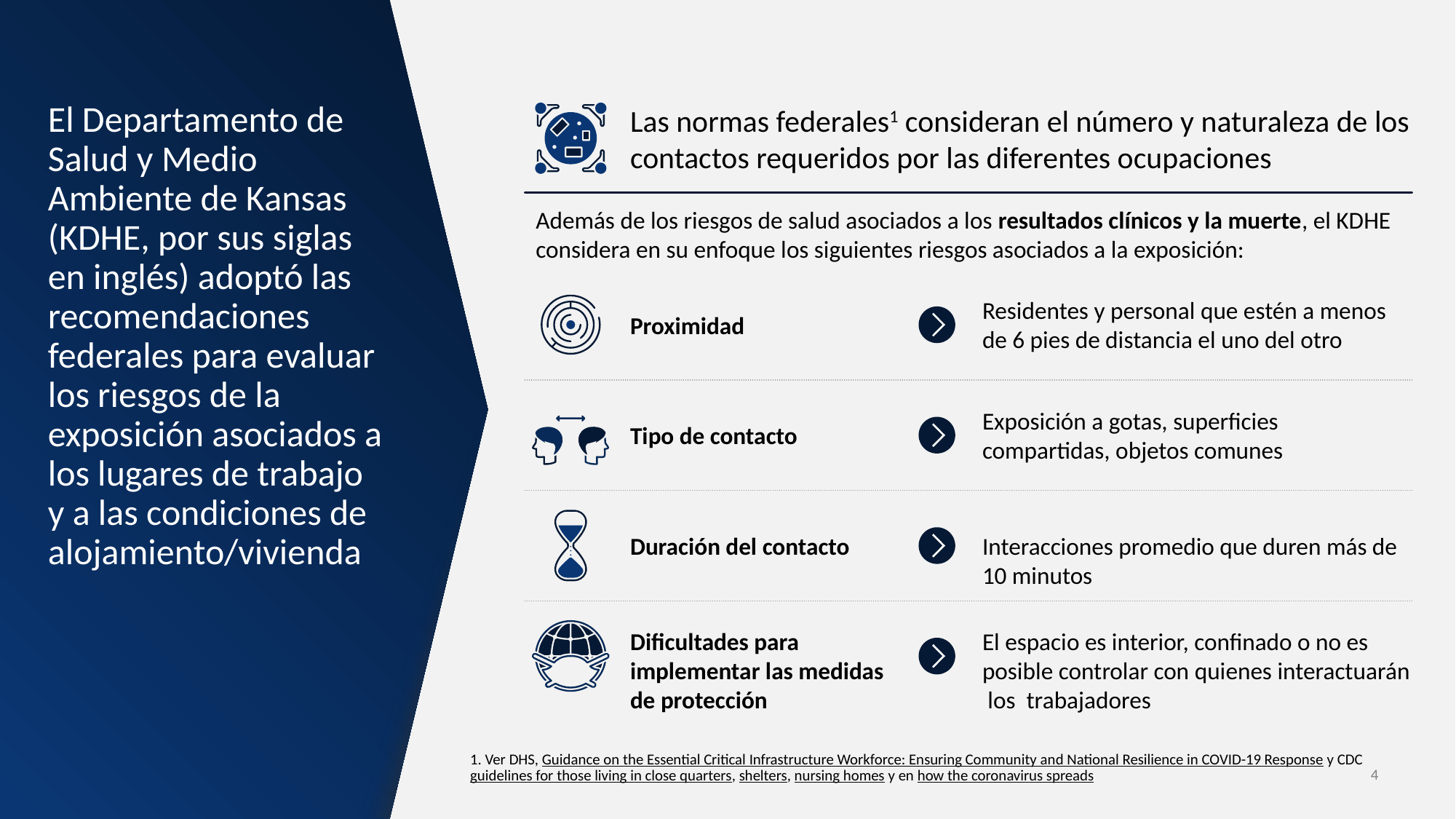

Las normas federales1 consideran el número y naturaleza de los contactos requeridos por las diferentes ocupaciones
# El Departamento de Salud y Medio Ambiente de Kansas (KDHE, por sus siglas en inglés) adoptó las recomendaciones federales para evaluar los riesgos de la exposición asociados a los lugares de trabajo y a las condiciones de alojamiento/vivienda
Además de los riesgos de salud asociados a los resultados clínicos y la muerte, el KDHE considera en su enfoque los siguientes riesgos asociados a la exposición:

Residentes y personal que estén a menos de 6 pies de distancia el uno del otro

Proximidad

Exposición a gotas, superficies compartidas, objetos comunes

Tipo de contacto

Duración del contacto
Interacciones promedio que duren más de  10 minutos

Dificultades para implementar las medidas de protección
El espacio es interior, confinado o no es posible controlar con quienes interactuarán  los  trabajadores

1. Ver DHS, Guidance on the Essential Critical Infrastructure Workforce: Ensuring Community and National Resilience in COVID-19 Response y CDC  guidelines for those living in close quarters, shelters, nursing homes y en how the coronavirus spreads